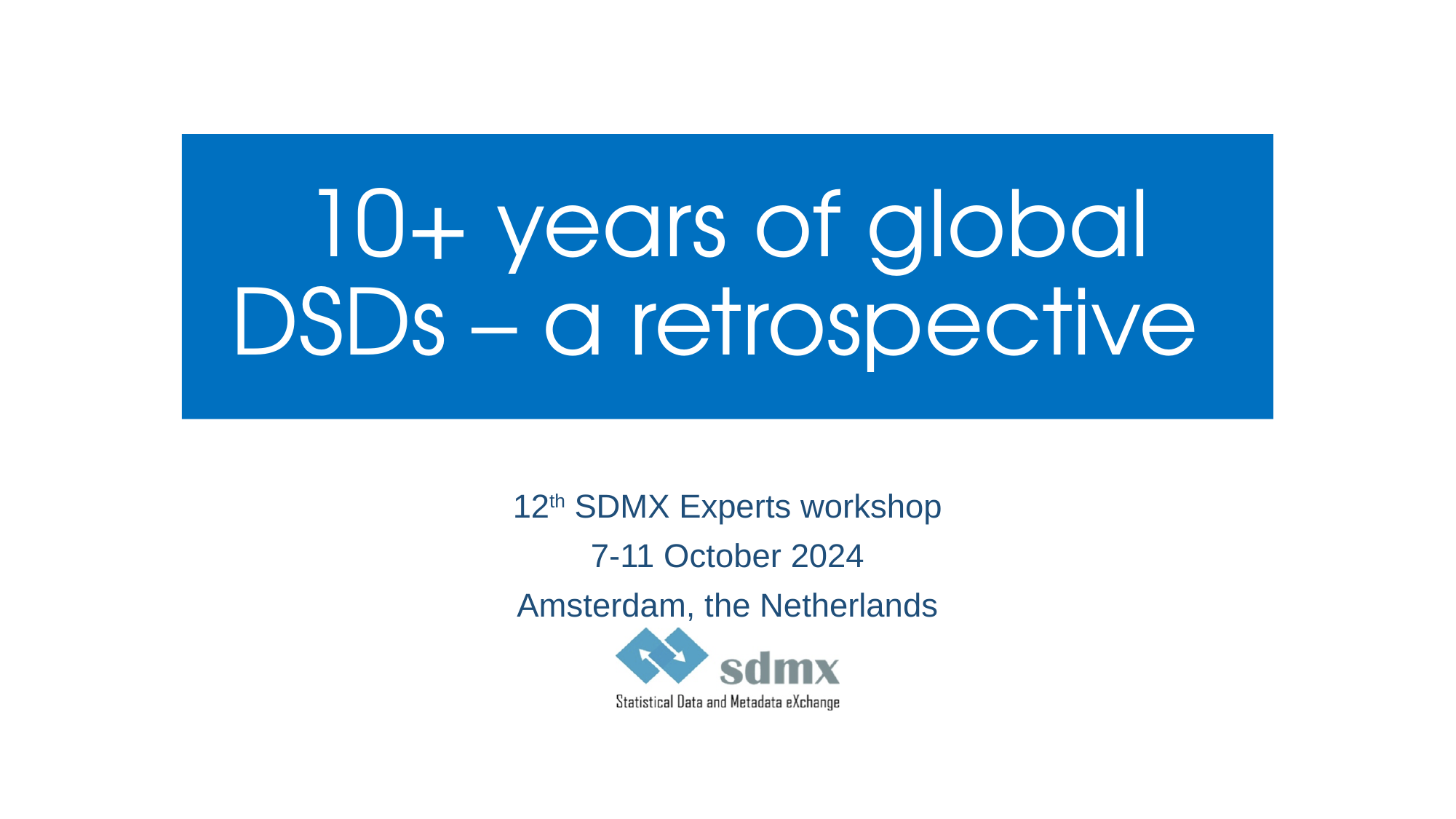

# 10+ years of global DSDs – a retrospective

12th SDMX Experts workshop
7-11 October 2024
Amsterdam, the Netherlands